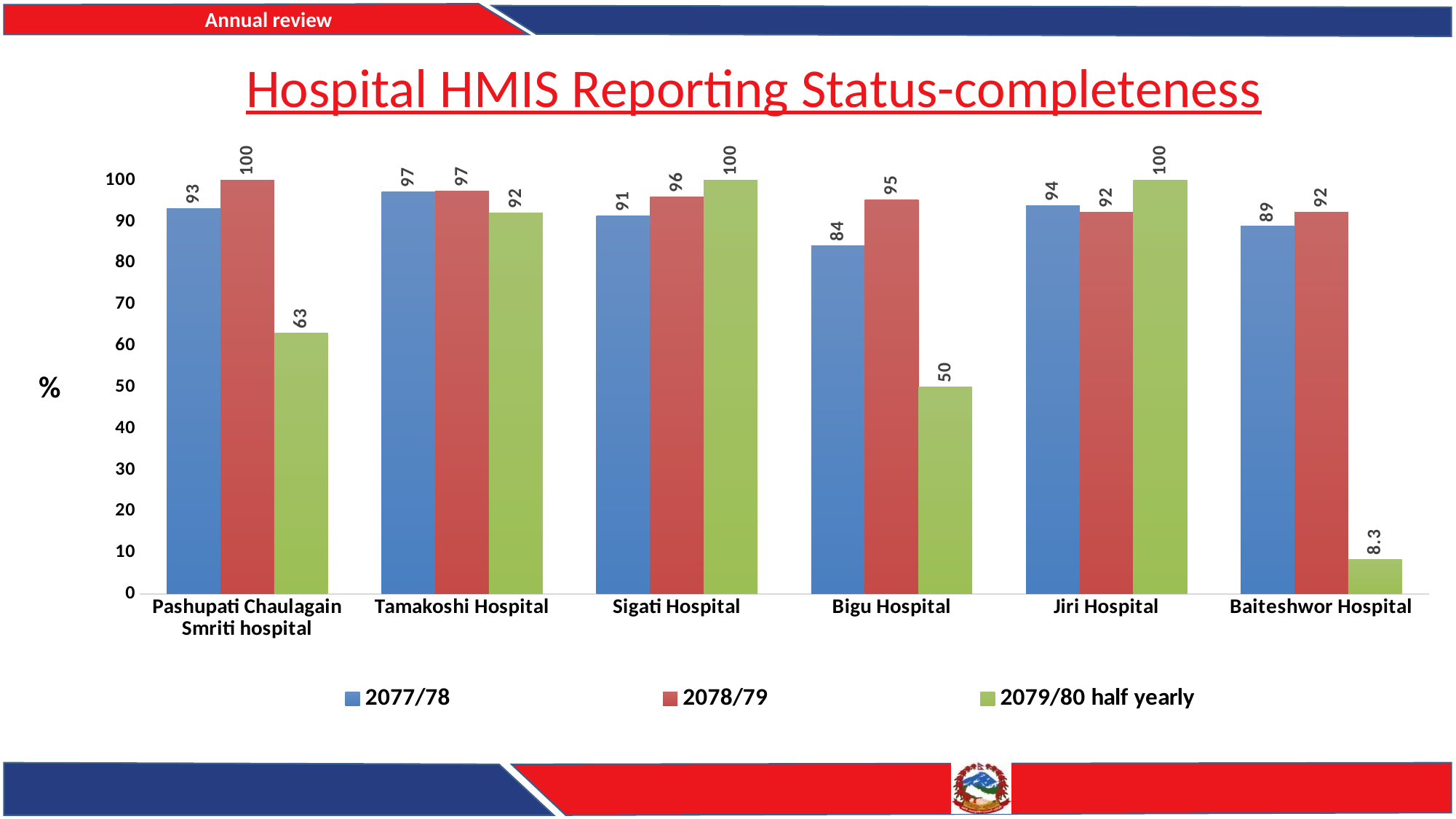

# Hospital HMIS Reporting Status-completeness

### Chart

| Category | 2077/78 | 2078/79 | 2079/80 half yearly |
|---|---|---|---|
| Pashupati Chaulagain Smriti hospital | 93.1 | 100.0 | 63.0 |
| Tamakoshi Hospital | 97.1 | 97.4 | 92.0 |
| Sigati Hospital | 91.4 | 95.9 | 100.0 |
| Bigu Hospital | 84.1 | 95.2 | 50.0 |
| Jiri Hospital | 93.8 | 92.2 | 100.0 |
| Baiteshwor Hospital | 88.8 | 92.2 | 8.3 |
%